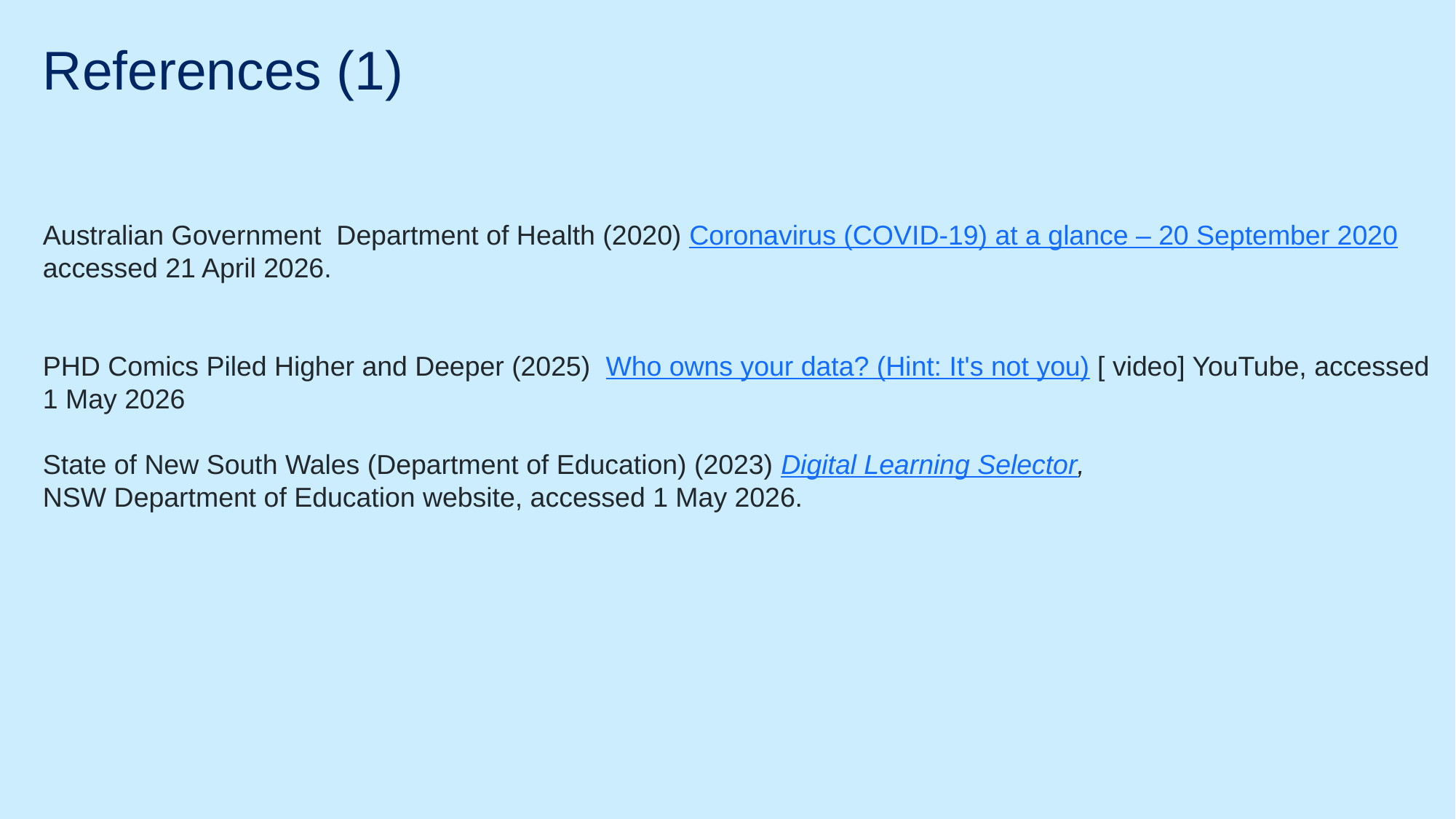

# References (1)
Australian Government  Department of Health (2020) Coronavirus (COVID-19) at a glance – 20 September 2020
accessed 21 April 2026.

PHD Comics Piled Higher and Deeper (2025)  Who owns your data? (Hint: It's not you) [ video] YouTube, accessed
1 May 2026

State of New South Wales (Department of Education) (2023) Digital Learning Selector,
NSW Department of Education website, accessed 1 May 2026.

27